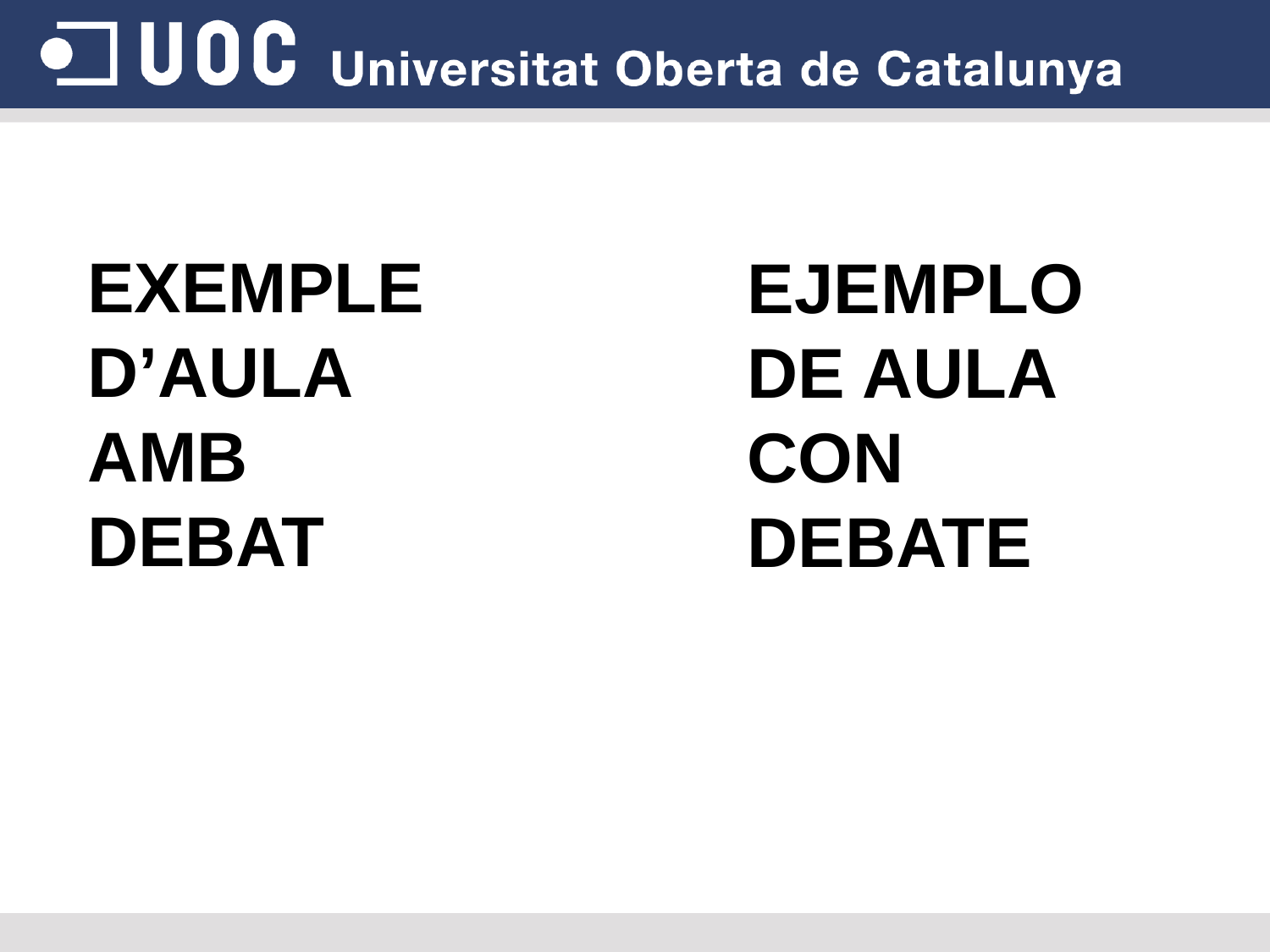

# Exemple d’aula amb debat
EJEMPLO DE AULA CON DEBATE